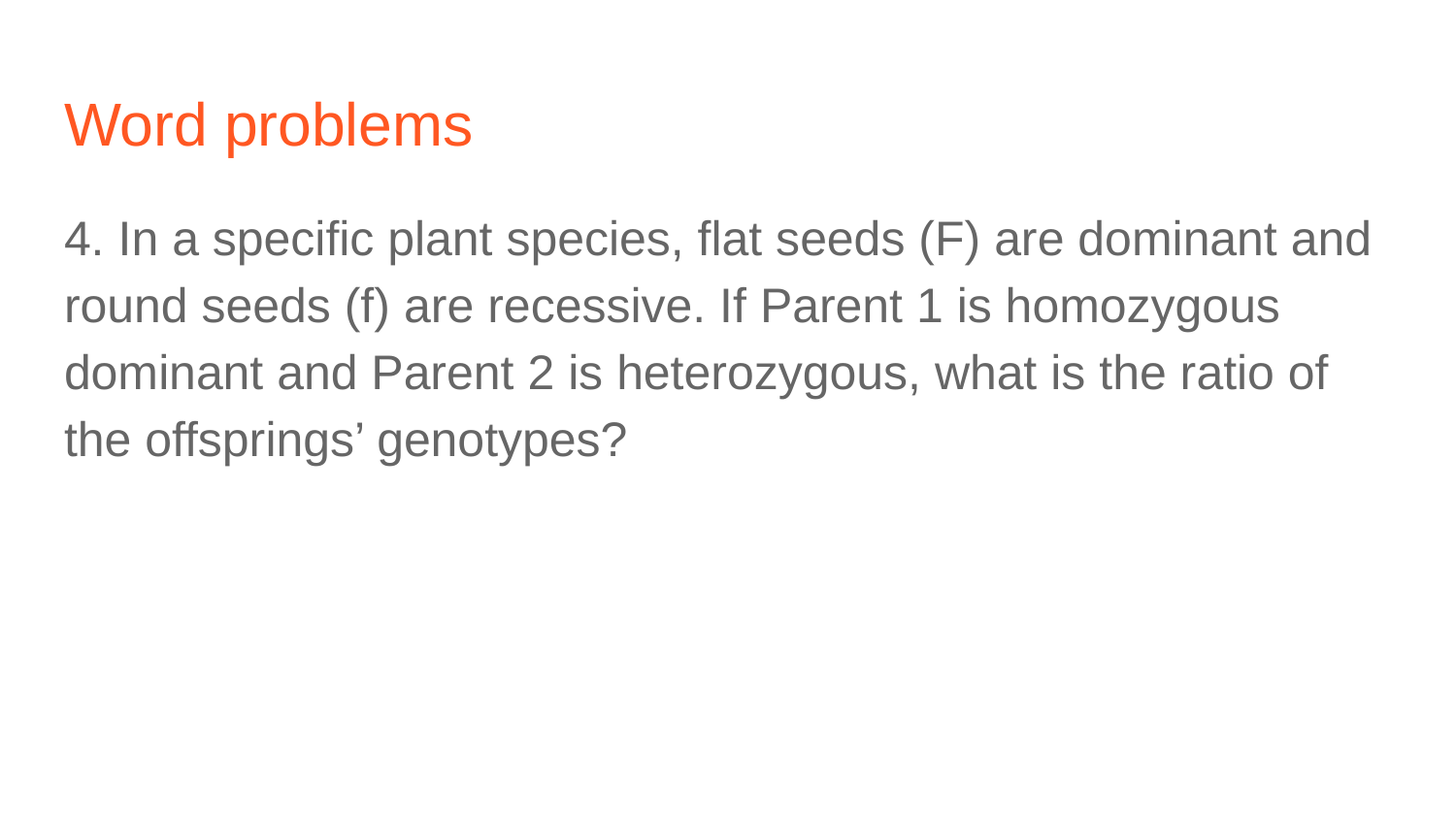

# Word problems
4. In a specific plant species, flat seeds (F) are dominant and round seeds (f) are recessive. If Parent 1 is homozygous dominant and Parent 2 is heterozygous, what is the ratio of the offsprings’ genotypes?